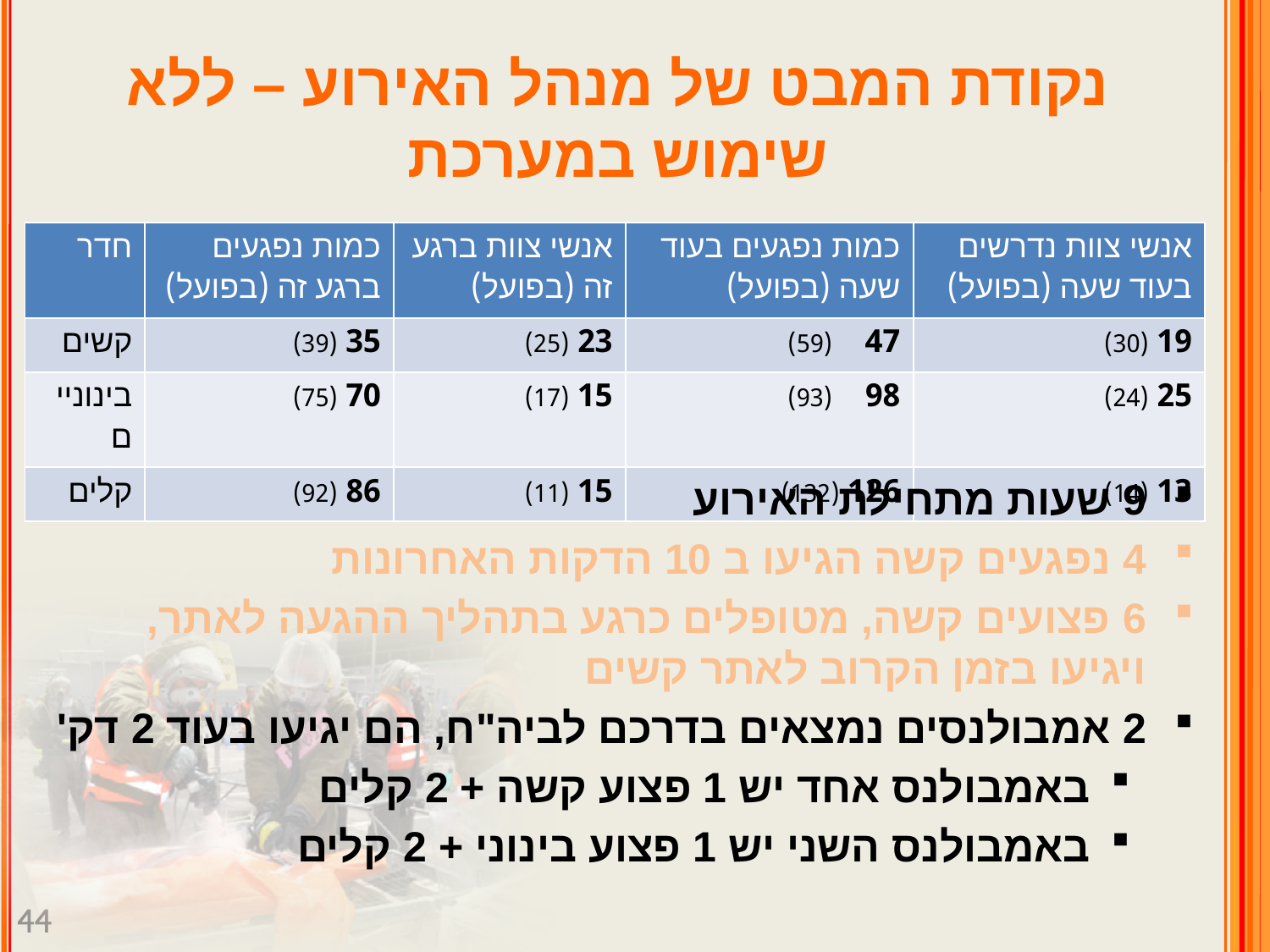

# נקודת המבט של מנהל האירוע – ללא שימוש במערכת
| חדר | כמות נפגעים ברגע זה (בפועל) | אנשי צוות ברגע זה (בפועל) | כמות נפגעים בעוד שעה (בפועל) | אנשי צוות נדרשים בעוד שעה (בפועל) |
| --- | --- | --- | --- | --- |
| קשים | 35 (39) | 23 (25) | 47 (59) | 19 (30) |
| בינוניים | 70 (75) | 15 (17) | 98 (93) | 25 (24) |
| קלים | 86 (92) | 15 (11) | 126 (132) | 13 (14) |
9 שעות מתחילת האירוע
4 נפגעים קשה הגיעו ב 10 הדקות האחרונות
6 פצועים קשה, מטופלים כרגע בתהליך ההגעה לאתר, ויגיעו בזמן הקרוב לאתר קשים
2 אמבולנסים נמצאים בדרכם לביה"ח, הם יגיעו בעוד 2 דק'
באמבולנס אחד יש 1 פצוע קשה + 2 קלים
באמבולנס השני יש 1 פצוע בינוני + 2 קלים
44